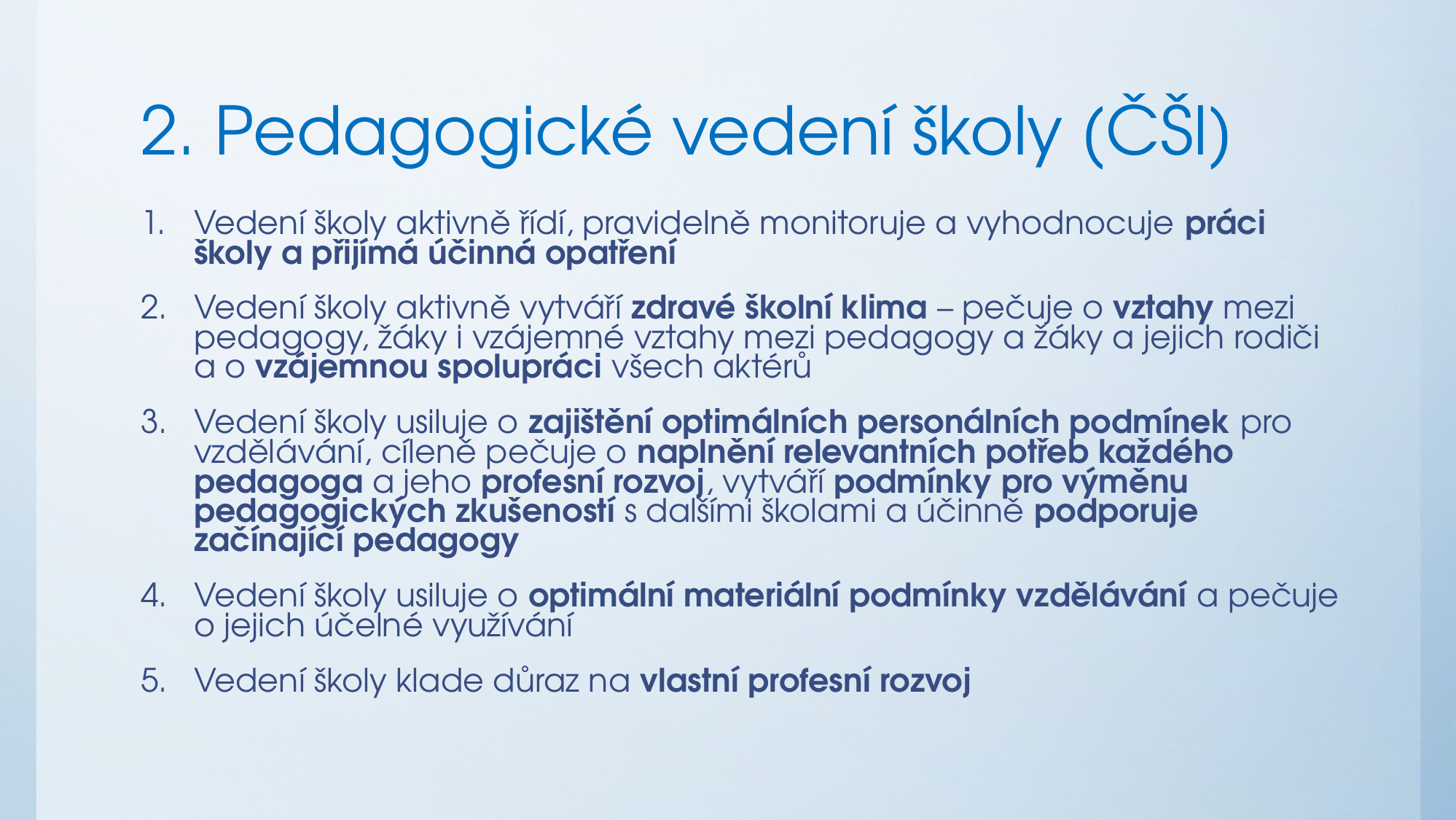

# 2. Pedagogické vedení školy (ČŠI)
Vedení školy aktivně řídí, pravidelně monitoruje a vyhodnocuje práci školy a přijímá účinná opatření
Vedení školy aktivně vytváří zdravé školní klima – pečuje o vztahy mezi pedagogy, žáky i vzájemné vztahy mezi pedagogy a žáky a jejich rodiči a o vzájemnou spolupráci všech aktérů
Vedení školy usiluje o zajištění optimálních personálních podmínek pro vzdělávání, cíleně pečuje o naplnění relevantních potřeb každého pedagoga a jeho profesní rozvoj, vytváří podmínky pro výměnu pedagogických zkušeností s dalšími školami a účinně podporuje začínající pedagogy
Vedení školy usiluje o optimální materiální podmínky vzdělávání a pečuje o jejich účelné využívání
Vedení školy klade důraz na vlastní profesní rozvoj